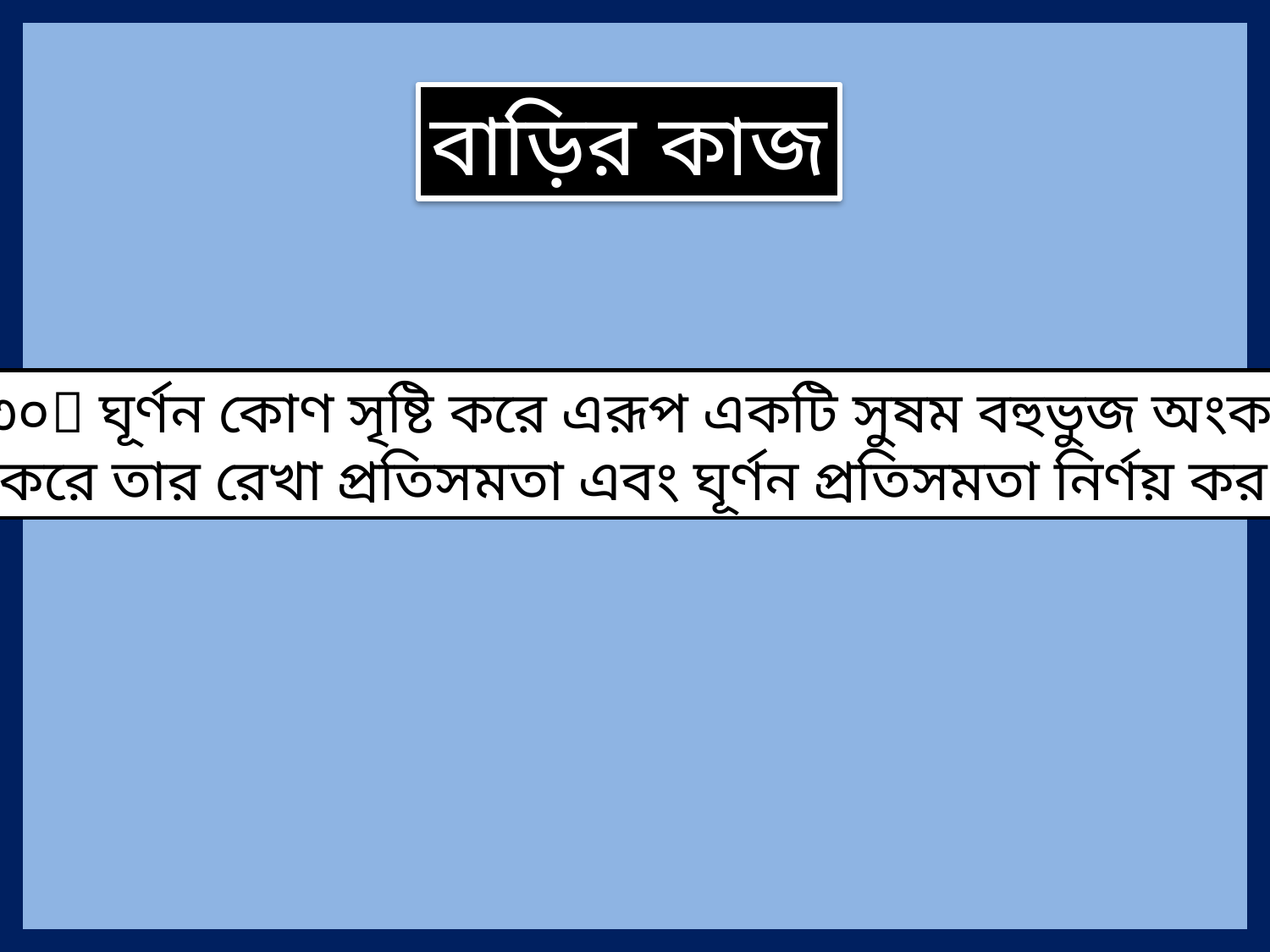

বাড়ির কাজ
৩০° ঘূর্ণন কোণ সৃষ্টি করে এরূপ একটি সুষম বহুভুজ অংকন
 করে তার রেখা প্রতিসমতা এবং ঘূর্ণন প্রতিসমতা নির্ণয় কর